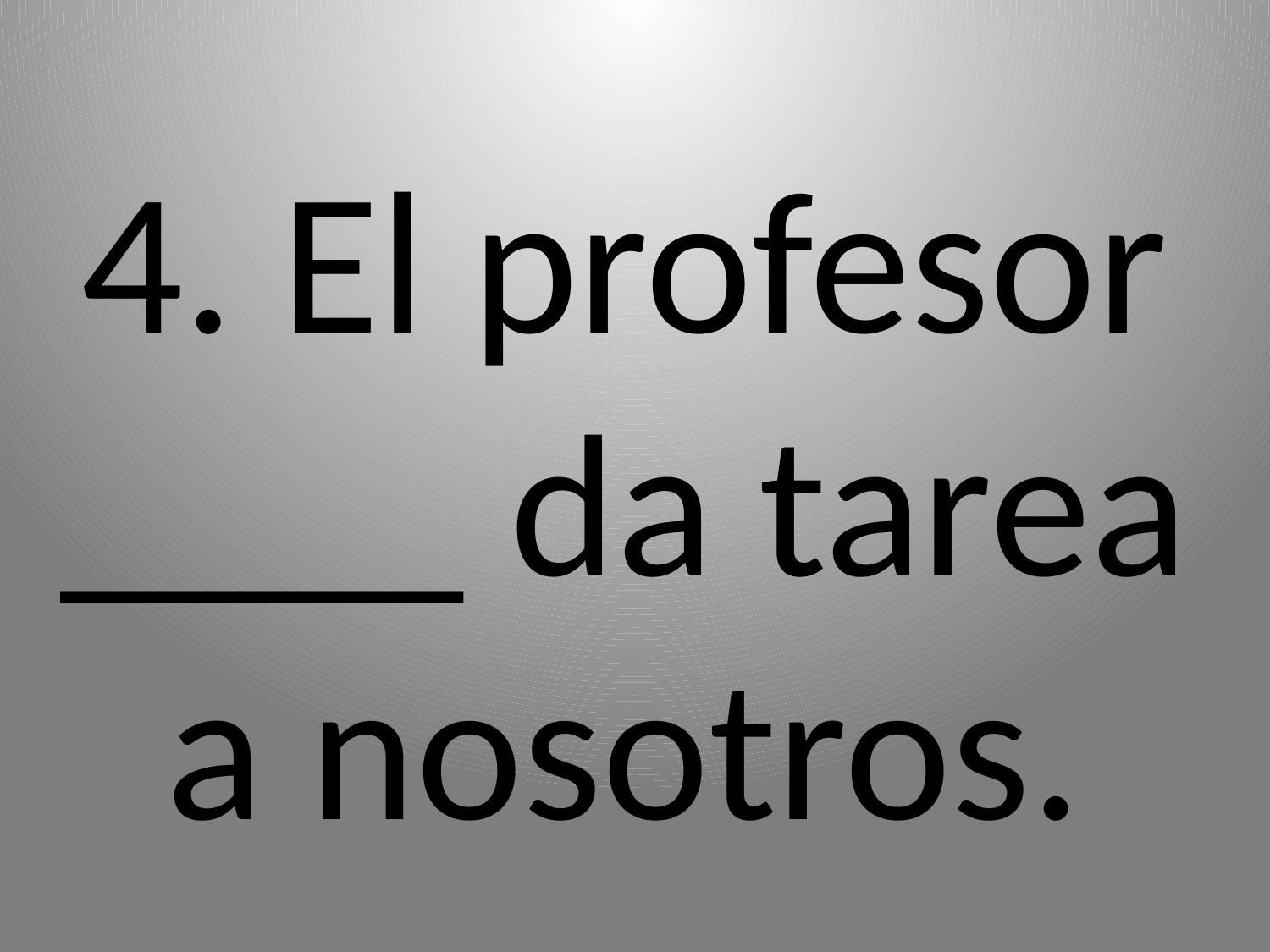

# 4. El profesor ____ da tarea a nosotros.